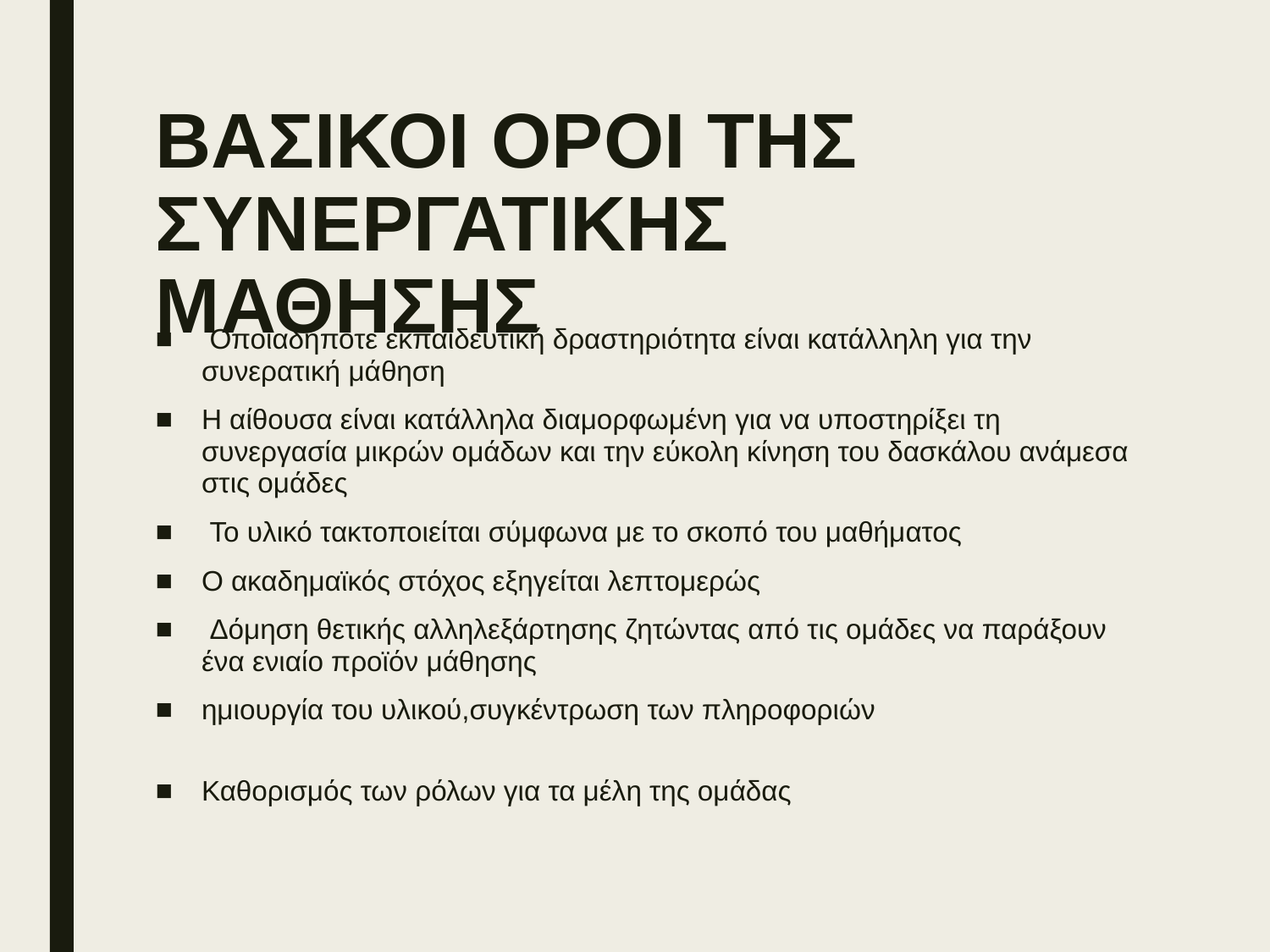

# ΒΑΣΙΚΟΙ ΟΡΟΙ ΤΗΣ ΣΥΝΕΡΓΑΤΙΚΗΣ ΜΑΘΗΣΗΣ
 Οποιαδήποτε εκπαιδευτική δραστηριότητα είναι κατάλληλη για την συνερατική μάθηση
Η αίθουσα είναι κατάλληλα διαμορφωμένη για να υποστηρίξει τη  συνεργασία μικρών ομάδων και την εύκολη κίνηση του δασκάλου ανάμεσα στις ομάδες
 Το υλικό τακτοποιείται σύμφωνα με το σκοπό του μαθήματος
Ο ακαδημαϊκός στόχος εξηγείται λεπτομερώς
 Δόμηση θετικής αλληλεξάρτησης ζητώντας από τις ομάδες να παράξουν ένα ενιαίο προϊόν μάθησης
ημιουργία του υλικού,συγκέντρωση των πληροφοριών
Καθορισμός των ρόλων για τα μέλη της ομάδας